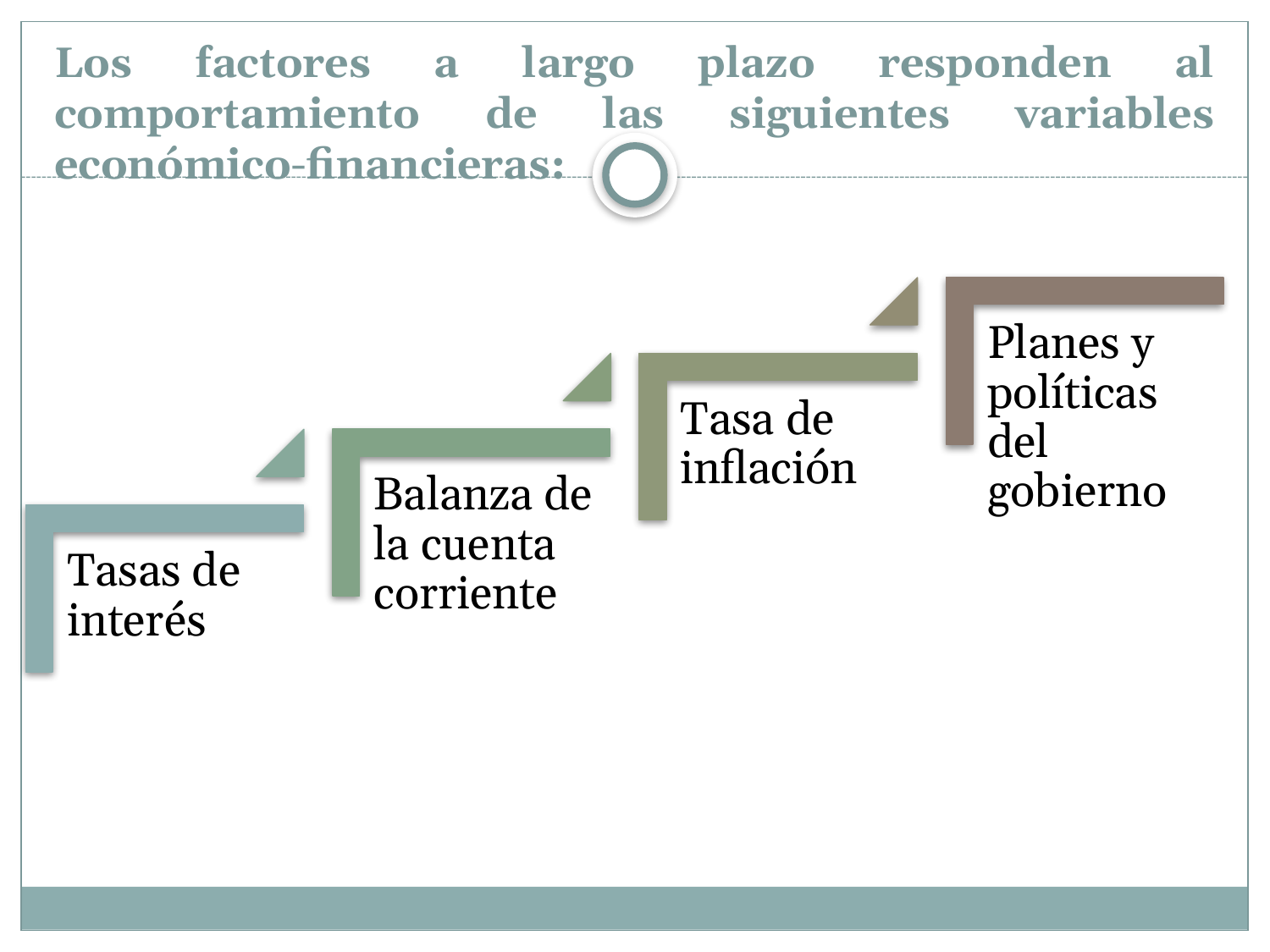

# Los factores a largo plazo responden al comportamiento de las siguientes variables económico-financieras:
Tasas de interés
Balanza de la cuenta corriente
Tasa de inflación
Planes y políticas del gobierno